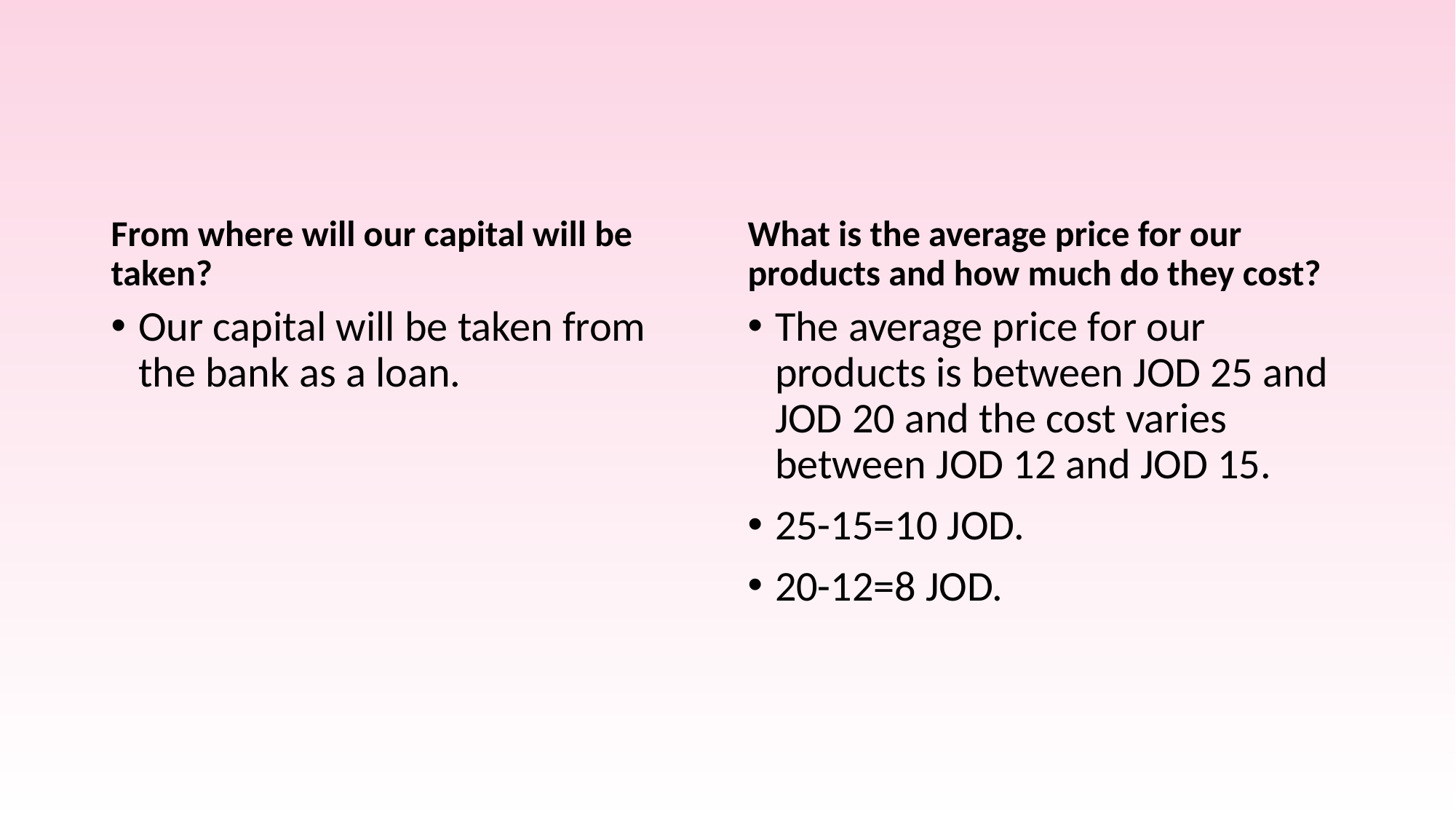

#
From where will our capital will be taken?
What is the average price for our products and how much do they cost?
Our capital will be taken from the bank as a loan.
The average price for our products is between JOD 25 and JOD 20 and the cost varies between JOD 12 and JOD 15.
25-15=10 JOD.
20-12=8 JOD.